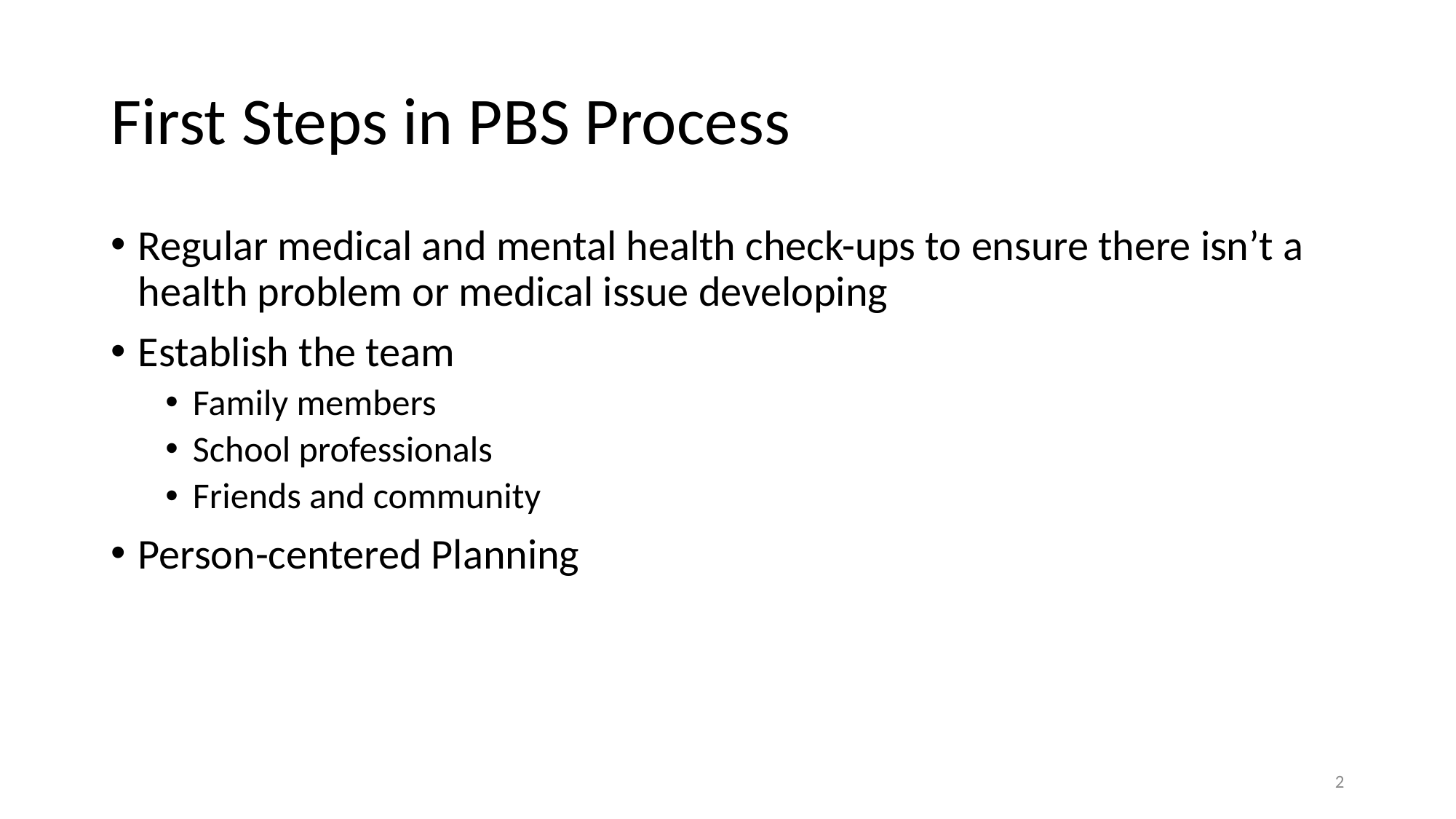

# First Steps in PBS Process
Regular medical and mental health check-ups to ensure there isn’t a health problem or medical issue developing
Establish the team
Family members
School professionals
Friends and community
Person-centered Planning

2